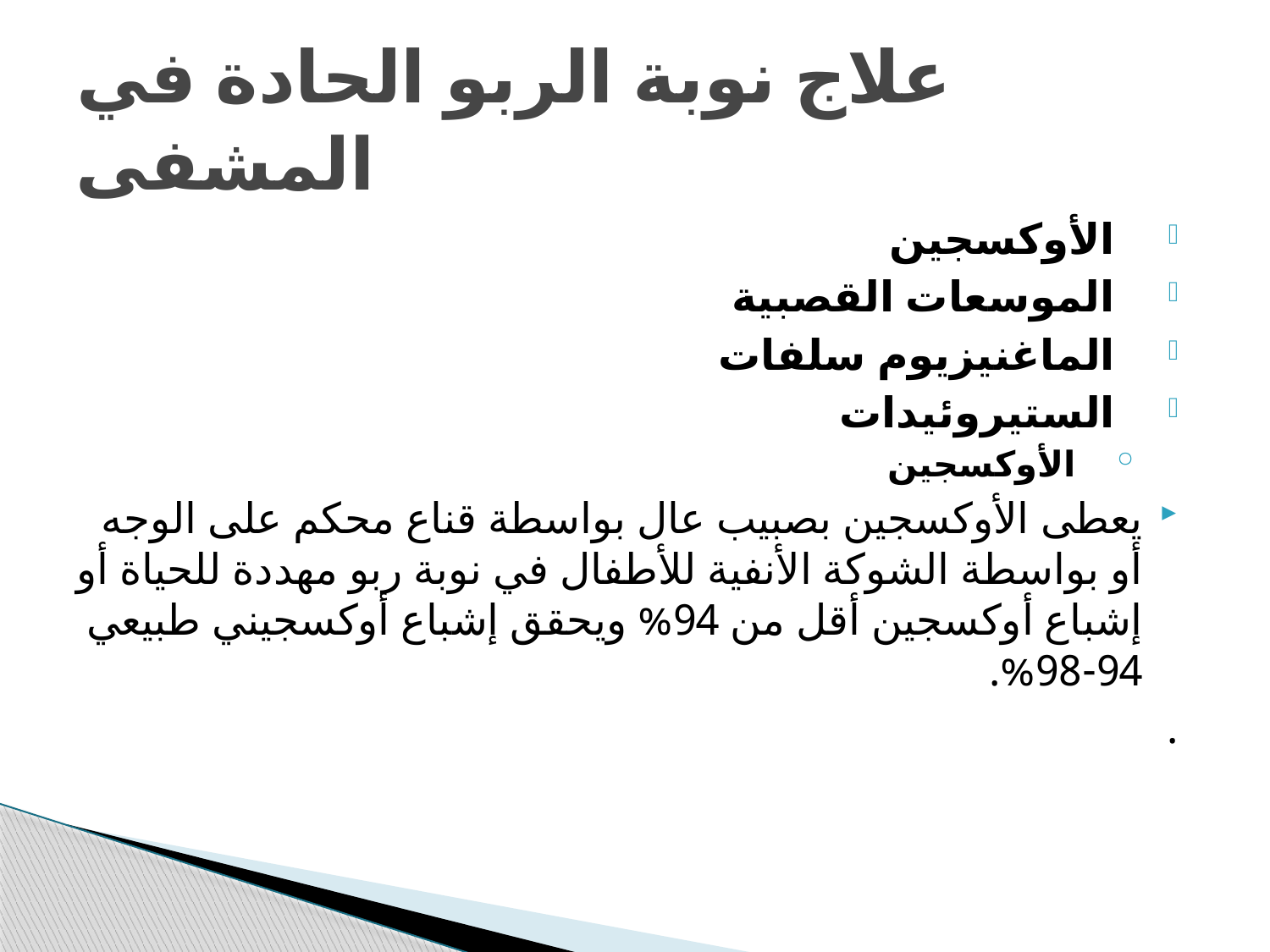

# علاج نوبة الربو الحادة في المشفى
الأوكسجين
الموسعات القصبية
الماغنيزيوم سلفات
الستيروئيدات
الأوكسجين
يعطى الأوكسجين بصبيب عال بواسطة قناع محكم على الوجه أو بواسطة الشوكة الأنفية للأطفال في نوبة ربو مهددة للحياة أو إشباع أوكسجين أقل من 94% ويحقق إشباع أوكسجيني طبيعي 94-98%.
.